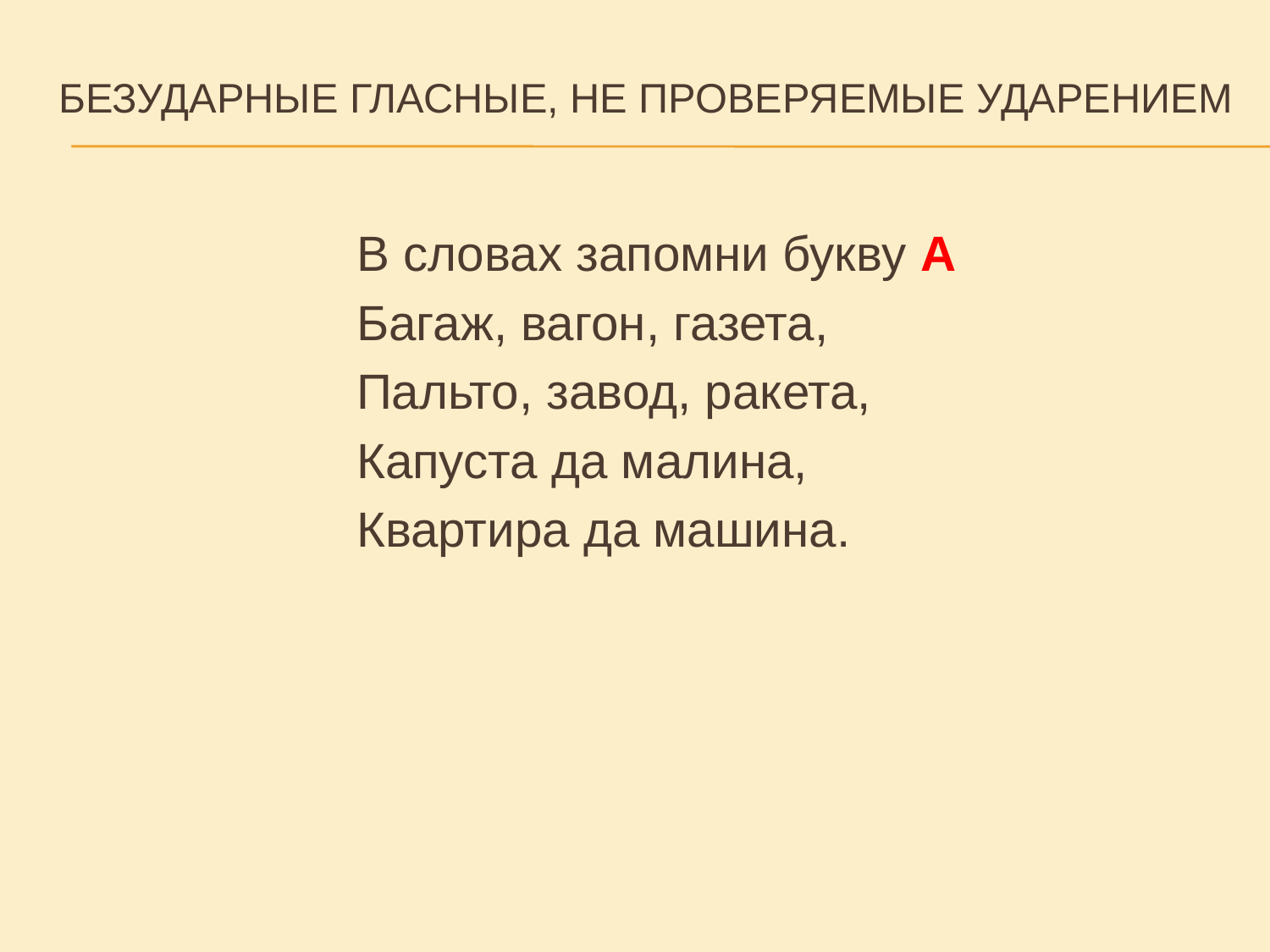

# Безударные гласные, не проверяемые ударением
			В словах запомни букву А
			Багаж, вагон, газета,
			Пальто, завод, ракета,
			Капуста да малина,
			Квартира да машина.